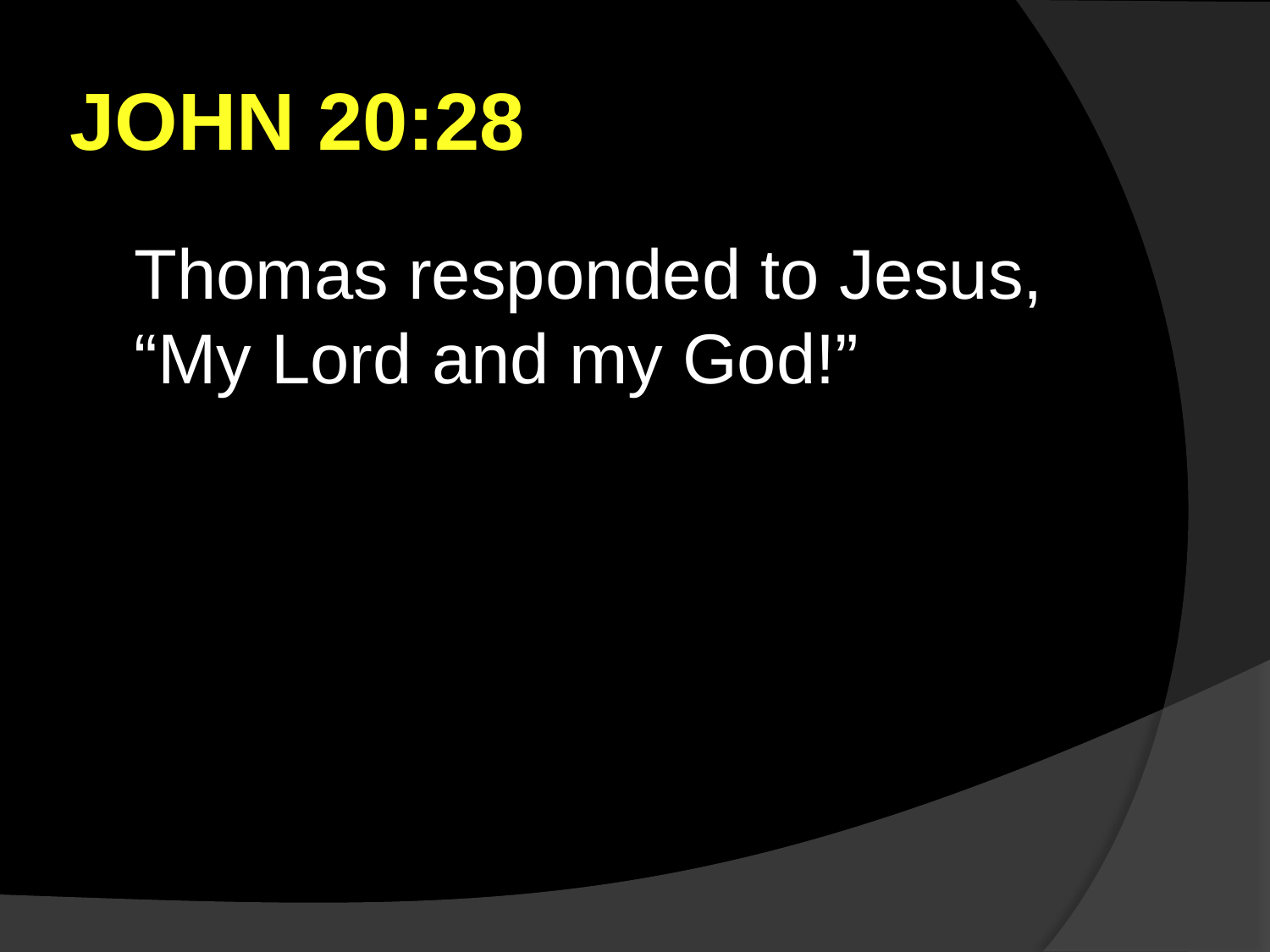

# John 20:28
	Thomas responded to Jesus, “My Lord and my God!”